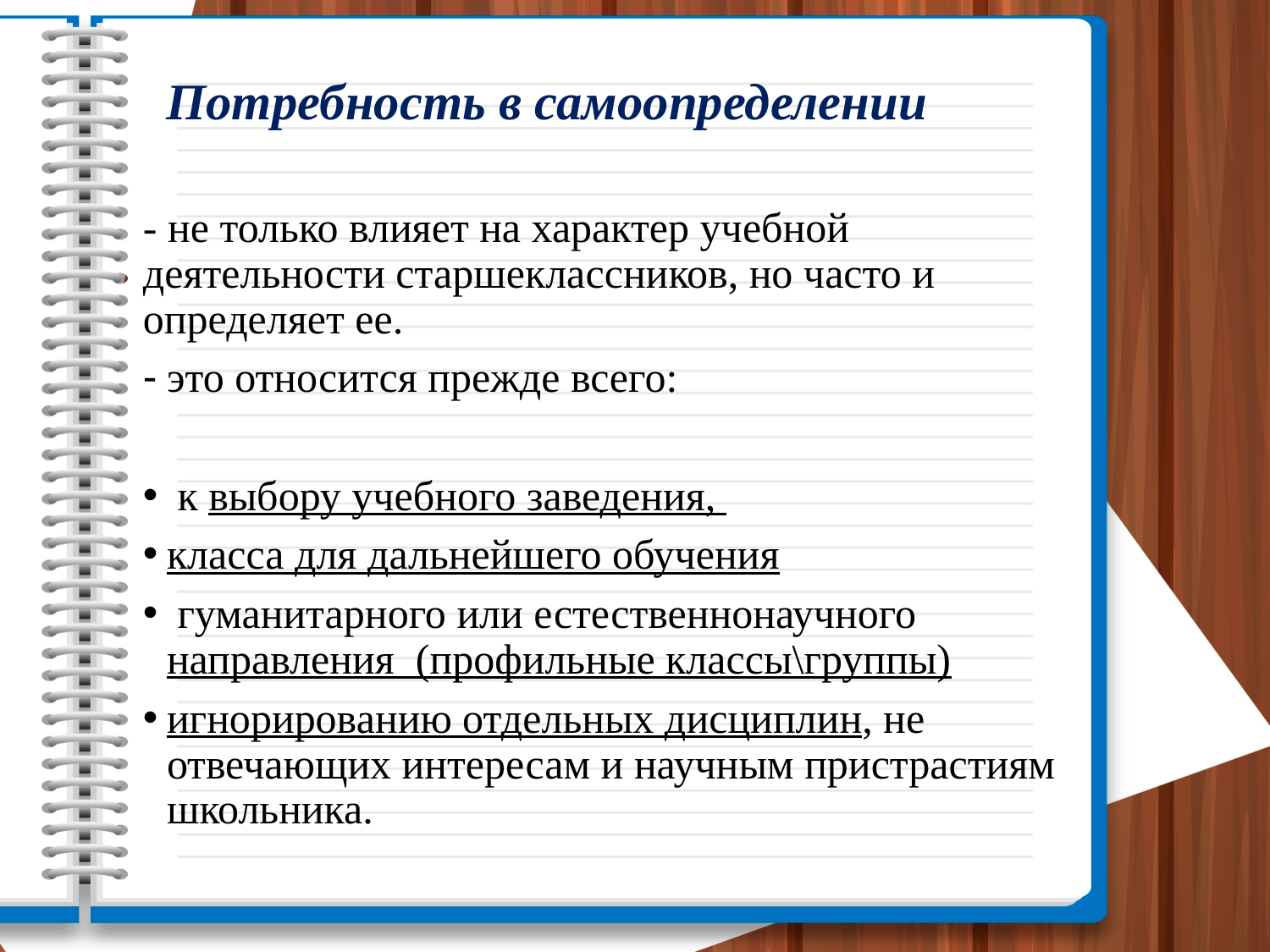

# Потребность в самоопределении
- не только влияет на характер учебной деятельности старшеклассников, но часто и определяет ее.
это относится прежде всего:

 к выбору учебного заведения,
класса для дальнейшего обучения
 гуманитарного или естественнонаучного направления  (профильные классы\группы)
игнорированию отдельных дисциплин, не отвечающих интересам и научным пристрастиям школьника.